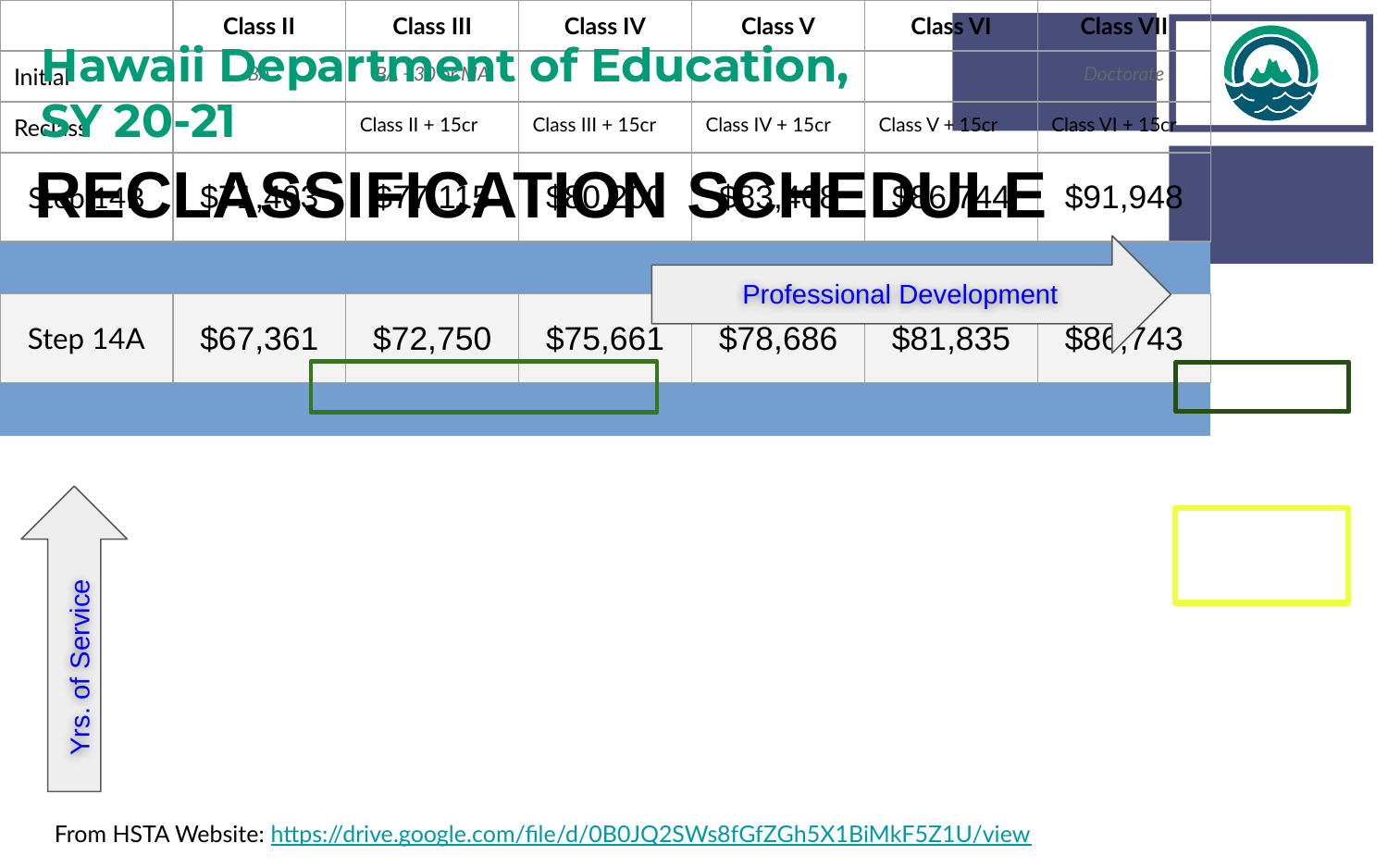

Hawaii Department of Education,
SY 20-21
# RECLASSIFICATION SCHEDULE

Professional Development

|  | Class II | Class III | Class IV | Class V | Class VI | Class VII |
| --- | --- | --- | --- | --- | --- | --- |
| Initial | BA | BA +30 or MA |  |  |  | Doctorate |
| Reclass |  | Class II + 15cr | Class III + 15cr | Class IV + 15cr | Class V + 15cr | Class VI + 15cr |
| Step 14B | $71,403 | $77,115 | $80,200 | $83,408 | $86,744 | $91,948 |
|  |  |  |  |  |  |  |
| Step 14A | $67,361 | $72,750 | $75,661 | $78,686 | $81,835 | $86,743 |
|  |  |  |  |  |  |  |
| Step 14 | $65,339 | $70,631 | $73,457 | $76,395 | $79,450 | $84,218 |
|  |  |  |  |  |  |  |

Yrs. of Service
From HSTA Website: https://drive.google.com/file/d/0B0JQ2SWs8fGfZGh5X1BiMkF5Z1U/view